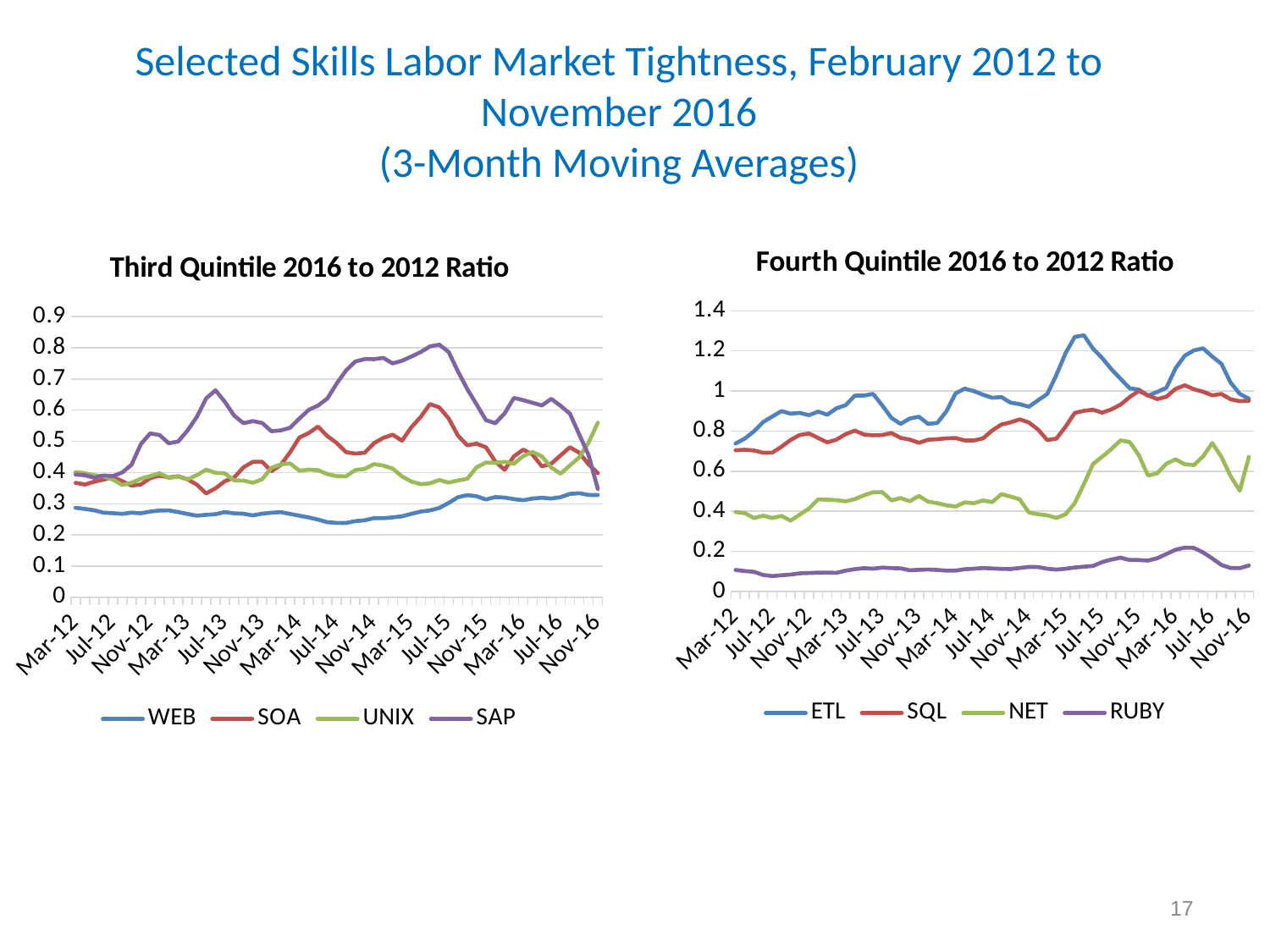

Selected Skills Labor Market Tightness, February 2012 to November 2016
(3-Month Moving Averages)

### Chart: Fourth Quintile 2016 to 2012 Ratio

| Category |  |  |  |  |
|---|---|---|---|---|
| 40969.0 | 0.738148028853123 | 0.704596395396162 | 0.396340286767527 | 0.10762735260837 |
| 41000.0 | 0.762906561970795 | 0.707056296369781 | 0.390875352637101 | 0.102092192123433 |
| 41030.0 | 0.798827039057822 | 0.703520844736788 | 0.366138655925092 | 0.098415685375873 |
| 41061.0 | 0.844904436996935 | 0.69235250486952 | 0.378180446229874 | 0.0825711528798938 |
| 41091.0 | 0.872969318539573 | 0.692984087870426 | 0.366777061673218 | 0.0769147789330213 |
| 41122.0 | 0.900057249104149 | 0.722103657312942 | 0.376853578165532 | 0.0811357178887482 |
| 41153.0 | 0.886918456406535 | 0.756021785635739 | 0.353131741235572 | 0.0843507419341843 |
| 41183.0 | 0.890924722309128 | 0.780812824708297 | 0.38374645690936 | 0.0909203835096413 |
| 41214.0 | 0.879578725632843 | 0.78836488187579 | 0.413958053584959 | 0.092281366366736 |
| 41244.0 | 0.897571554168795 | 0.765969196846556 | 0.459645217650714 | 0.0940338488186283 |
| 41275.0 | 0.881906994792304 | 0.744039301312459 | 0.457885060185835 | 0.0946354346167612 |
| 41306.0 | 0.913998711015151 | 0.757571008198201 | 0.455701074218066 | 0.0929742897446005 |
| 41334.0 | 0.929200744327622 | 0.784776930238404 | 0.449639610162195 | 0.104101938123069 |
| 41365.0 | 0.976737538972566 | 0.802627281190084 | 0.460714480979306 | 0.111512715475985 |
| 41395.0 | 0.977397814805814 | 0.783121315848007 | 0.47985351443459 | 0.116483967882263 |
| 41426.0 | 0.985823503579889 | 0.779013623485371 | 0.495228735584669 | 0.113799871556788 |
| 41456.0 | 0.927920954093925 | 0.780525108170427 | 0.495580617200003 | 0.119381536916878 |
| 41487.0 | 0.866091728115421 | 0.790654865110272 | 0.454714157729318 | 0.116732689417728 |
| 41518.0 | 0.836291828321739 | 0.766515931826695 | 0.46581470518381 | 0.115450343701856 |
| 41548.0 | 0.862766587903107 | 0.757673563888447 | 0.450473078230448 | 0.105755750950026 |
| 41579.0 | 0.871880821846148 | 0.741727789906378 | 0.476535523081229 | 0.108357255229501 |
| 41609.0 | 0.835884891665992 | 0.75726361438053 | 0.448105798633051 | 0.109529865035337 |
| 41640.0 | 0.840896457451202 | 0.75979897865353 | 0.440633535524439 | 0.107616425099722 |
| 41671.0 | 0.898956531959684 | 0.764054718963562 | 0.429707730691589 | 0.104042564614543 |
| 41699.0 | 0.988210033495777 | 0.765485412361068 | 0.423916004722903 | 0.104280559928956 |
| 41730.0 | 1.011766420696656 | 0.753700386469382 | 0.444675199861533 | 0.111280467506001 |
| 41760.0 | 0.999725752273053 | 0.753518022358149 | 0.440102797291323 | 0.113845724433246 |
| 41791.0 | 0.9813838439629 | 0.76383312981291 | 0.454058444849829 | 0.117367073162723 |
| 41821.0 | 0.96650250025277 | 0.803501393986161 | 0.445707073591869 | 0.115080177992416 |
| 41852.0 | 0.969854144691004 | 0.8329209839249 | 0.485844629456403 | 0.112787216532165 |
| 41883.0 | 0.942182315249074 | 0.843851632940172 | 0.473398201374714 | 0.111927775787035 |
| 41913.0 | 0.934356639102731 | 0.858969463668866 | 0.459936731096385 | 0.117469125758466 |
| 41944.0 | 0.921728599140472 | 0.843032606010821 | 0.393821965005532 | 0.122361784499455 |
| 41974.0 | 0.954168637325652 | 0.808098094727038 | 0.385441948639512 | 0.121888068308589 |
| 42005.0 | 0.984867434309207 | 0.755495089066695 | 0.379936149852961 | 0.113444871425377 |
| 42036.0 | 1.080089780858046 | 0.762636566282878 | 0.366895823792051 | 0.10928735479588 |
| 42064.0 | 1.188839671443096 | 0.822026925136663 | 0.38484771066413 | 0.113508831964219 |
| 42095.0 | 1.269731971950484 | 0.89064299290046 | 0.440090885430323 | 0.119713328255211 |
| 42125.0 | 1.278069584725922 | 0.901285539772342 | 0.535560729945779 | 0.123770371279095 |
| 42156.0 | 1.21113376791572 | 0.906618342817638 | 0.636308376426756 | 0.127517904408066 |
| 42186.0 | 1.164060915384477 | 0.892202893651316 | 0.673084732678592 | 0.146961289970433 |
| 42217.0 | 1.108751014892928 | 0.908538400898272 | 0.710941799786917 | 0.159244013074548 |
| 42248.0 | 1.060977492364962 | 0.932232546717239 | 0.753940352430159 | 0.168792987289644 |
| 42278.0 | 1.013383043727546 | 0.970130146746842 | 0.745406718943415 | 0.156820275821406 |
| 42309.0 | 1.007348697319403 | 1.00078125960538 | 0.679712123424254 | 0.156960735876228 |
| 42339.0 | 0.976640784023085 | 0.978156947900776 | 0.578529978388258 | 0.1540687933512 |
| 42370.0 | 0.995734406021879 | 0.959711978114398 | 0.589850927709539 | 0.166075466013159 |
| 42401.0 | 1.01600244923105 | 0.971703205604401 | 0.63770581227665 | 0.186688385052668 |
| 42430.0 | 1.113244897464424 | 1.01025647303806 | 0.659300290713845 | 0.208173290899138 |
| 42461.0 | 1.17604376248161 | 1.028886711298124 | 0.634873885922136 | 0.218965536232076 |
| 42491.0 | 1.202526727526505 | 1.008885130163761 | 0.630872749478564 | 0.217471541646869 |
| 42522.0 | 1.212916297988076 | 0.996514822011099 | 0.673362523085931 | 0.194972454858885 |
| 42552.0 | 1.171949671806156 | 0.978228248936172 | 0.740755291232575 | 0.165208670602156 |
| 42583.0 | 1.13603816502584 | 0.985457477268898 | 0.671793188920713 | 0.132395270168649 |
| 42614.0 | 1.042570042742522 | 0.958712653744746 | 0.575998257261645 | 0.117142656064665 |
| 42644.0 | 0.985781778855182 | 0.949666791396718 | 0.502399941043313 | 0.116536254852509 |
| 42675.0 | 0.961710232689843 | 0.952156132548066 | 0.671129483406321 | 0.129756912329135 |

### Chart: Third Quintile 2016 to 2012 Ratio

| Category |  |  |  |  |
|---|---|---|---|---|
| 40969.0 | 0.28706306550763 | 0.366955838860684 | 0.401609435098973 | 0.393619307688945 |
| 41000.0 | 0.283331625567836 | 0.361515984911706 | 0.397842536774173 | 0.391436288786367 |
| 41030.0 | 0.279020596607455 | 0.370855856630697 | 0.391268541672852 | 0.383487728075686 |
| 41061.0 | 0.271376392487019 | 0.377328162162395 | 0.387542331854756 | 0.390578403334997 |
| 41091.0 | 0.269771188507358 | 0.385921282023426 | 0.377548094780284 | 0.388765837390015 |
| 41122.0 | 0.267616416898733 | 0.372374631461692 | 0.360036755250483 | 0.400227976861868 |
| 41153.0 | 0.271526558877822 | 0.357941164750618 | 0.36747593253329 | 0.425273756152869 |
| 41183.0 | 0.269331729913304 | 0.361784192182574 | 0.380442290237312 | 0.491620971397379 |
| 41214.0 | 0.27480551540286 | 0.382313254763076 | 0.388763044117822 | 0.525508828107269 |
| 41244.0 | 0.278139311657211 | 0.390176404058442 | 0.398061077273632 | 0.520480472720575 |
| 41275.0 | 0.278698482867922 | 0.384383706209015 | 0.383054161612532 | 0.493751842342432 |
| 41306.0 | 0.273220617881818 | 0.38824237952852 | 0.387247463143978 | 0.499688225157073 |
| 41334.0 | 0.267079676502752 | 0.378627619544626 | 0.378153242218436 | 0.534797336691443 |
| 41365.0 | 0.261741433860136 | 0.361141687221603 | 0.391989079056911 | 0.578375793552858 |
| 41395.0 | 0.26442841621278 | 0.332978722904306 | 0.409361558974336 | 0.637865153020782 |
| 41426.0 | 0.266532193346889 | 0.349377116209524 | 0.399072134936996 | 0.663805127550268 |
| 41456.0 | 0.273162099160077 | 0.3721642125293 | 0.39764988539804 | 0.627101631965335 |
| 41487.0 | 0.269153271003839 | 0.384293122378275 | 0.374888199487443 | 0.58254511513371 |
| 41518.0 | 0.267785602129267 | 0.416952068671972 | 0.374341677079149 | 0.558347516030177 |
| 41548.0 | 0.262593451431363 | 0.434396004559165 | 0.366949184804542 | 0.565080641030401 |
| 41579.0 | 0.268156509900022 | 0.434577503547082 | 0.378688381602909 | 0.559054049862739 |
| 41609.0 | 0.27109666067541 | 0.40425447805766 | 0.415368743848642 | 0.53252821129269 |
| 41640.0 | 0.273089938815915 | 0.424735470008463 | 0.426295950533586 | 0.535288908421004 |
| 41671.0 | 0.267277622496555 | 0.464993487132313 | 0.42946985016661 | 0.543671088530761 |
| 41699.0 | 0.261550872625558 | 0.512491844157873 | 0.405958412149736 | 0.573374413522005 |
| 41730.0 | 0.256106158738151 | 0.526806343132776 | 0.40953119960707 | 0.600929734703335 |
| 41760.0 | 0.249179743604121 | 0.547547920542922 | 0.407612462219902 | 0.614930029622115 |
| 41791.0 | 0.240704810098782 | 0.517062512027169 | 0.395349556473425 | 0.637516712037725 |
| 41821.0 | 0.238616187138041 | 0.494782785458054 | 0.388274741503445 | 0.685369746126657 |
| 41852.0 | 0.238469535927474 | 0.465461824553003 | 0.388157265044278 | 0.727436523025525 |
| 41883.0 | 0.244145425302417 | 0.460790220628669 | 0.408224509743443 | 0.756186719793705 |
| 41913.0 | 0.246708710861019 | 0.463720611723627 | 0.4117640369218 | 0.763709333616196 |
| 41944.0 | 0.253788643851679 | 0.494306626046726 | 0.427132163300061 | 0.763524536411035 |
| 41974.0 | 0.253459424619932 | 0.51120465068718 | 0.422292492146047 | 0.767557256248757 |
| 42005.0 | 0.256262699574228 | 0.52153102789816 | 0.41276414725043 | 0.749897649121869 |
| 42036.0 | 0.259537763729819 | 0.502160961142963 | 0.387784050351317 | 0.758508857828859 |
| 42064.0 | 0.267670461382334 | 0.54514967738717 | 0.371466314869859 | 0.771842463619704 |
| 42095.0 | 0.274733696518058 | 0.578078739427702 | 0.362574465882872 | 0.786149732243803 |
| 42125.0 | 0.278654838845878 | 0.619555464193929 | 0.365364045321015 | 0.804471598024216 |
| 42156.0 | 0.286288392573349 | 0.608975092846571 | 0.376371981462953 | 0.810183621842024 |
| 42186.0 | 0.302477171370471 | 0.573727089398818 | 0.367881681345645 | 0.786720474746973 |
| 42217.0 | 0.32080401652137 | 0.518518165374513 | 0.374565928922352 | 0.724277544490949 |
| 42248.0 | 0.327669875002344 | 0.487472776210265 | 0.380166992866298 | 0.667621665168187 |
| 42278.0 | 0.323781494022452 | 0.492931347451647 | 0.416959534626839 | 0.618397891559807 |
| 42309.0 | 0.313513056815561 | 0.480993987569372 | 0.432126831111365 | 0.568062856441042 |
| 42339.0 | 0.321321769577392 | 0.435804928031171 | 0.431240695072379 | 0.558214959226134 |
| 42370.0 | 0.319728766680245 | 0.408782907356065 | 0.434429705313498 | 0.589637518257021 |
| 42401.0 | 0.314793067443777 | 0.451780800971613 | 0.428340112480795 | 0.639325996515704 |
| 42430.0 | 0.311167269641128 | 0.47356394280667 | 0.453065891204902 | 0.632418864846493 |
| 42461.0 | 0.316555237162481 | 0.4574307134285 | 0.466119207509674 | 0.623673745194926 |
| 42491.0 | 0.31921805087732 | 0.419929532706251 | 0.451716938382839 | 0.61529011173082 |
| 42522.0 | 0.316598730694483 | 0.428258531169846 | 0.416565776315072 | 0.636251783672827 |
| 42552.0 | 0.320901199943938 | 0.455075383766527 | 0.396302518079222 | 0.61394505966159 |
| 42583.0 | 0.331342859352296 | 0.481305231060929 | 0.422923940216721 | 0.589178909680913 |
| 42614.0 | 0.333801498959982 | 0.463752391685602 | 0.448520213292885 | 0.522442742557973 |
| 42644.0 | 0.32815801257205 | 0.426462041960266 | 0.495892442283446 | 0.456144295724031 |
| 42675.0 | 0.327748857494555 | 0.398037593991535 | 0.559855047130266 | 0.347283682568046 |
17